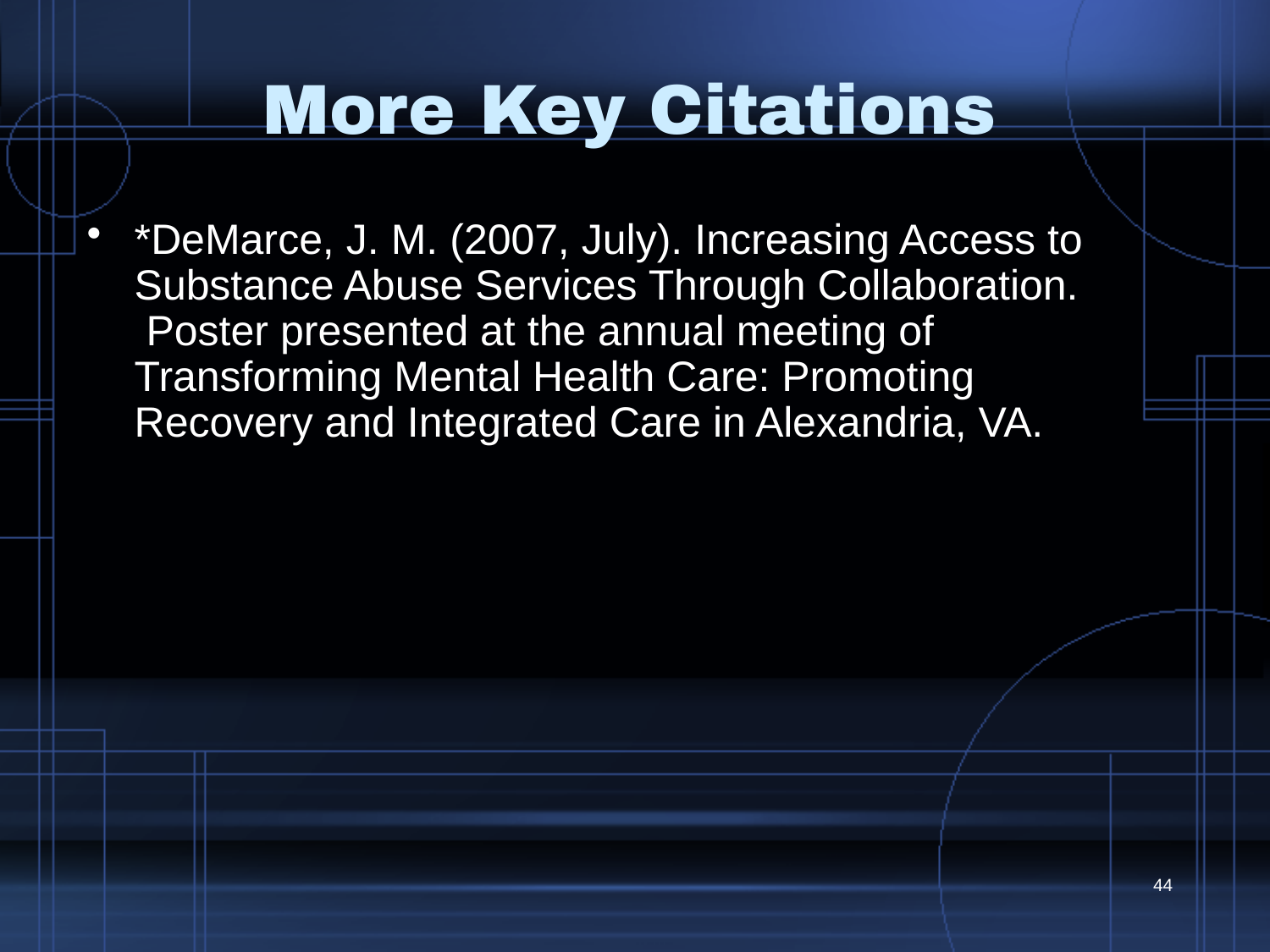

# More Key Citations
*DeMarce, J. M. (2007, July). Increasing Access to Substance Abuse Services Through Collaboration.  Poster presented at the annual meeting of Transforming Mental Health Care: Promoting  Recovery and Integrated Care in Alexandria, VA.
44